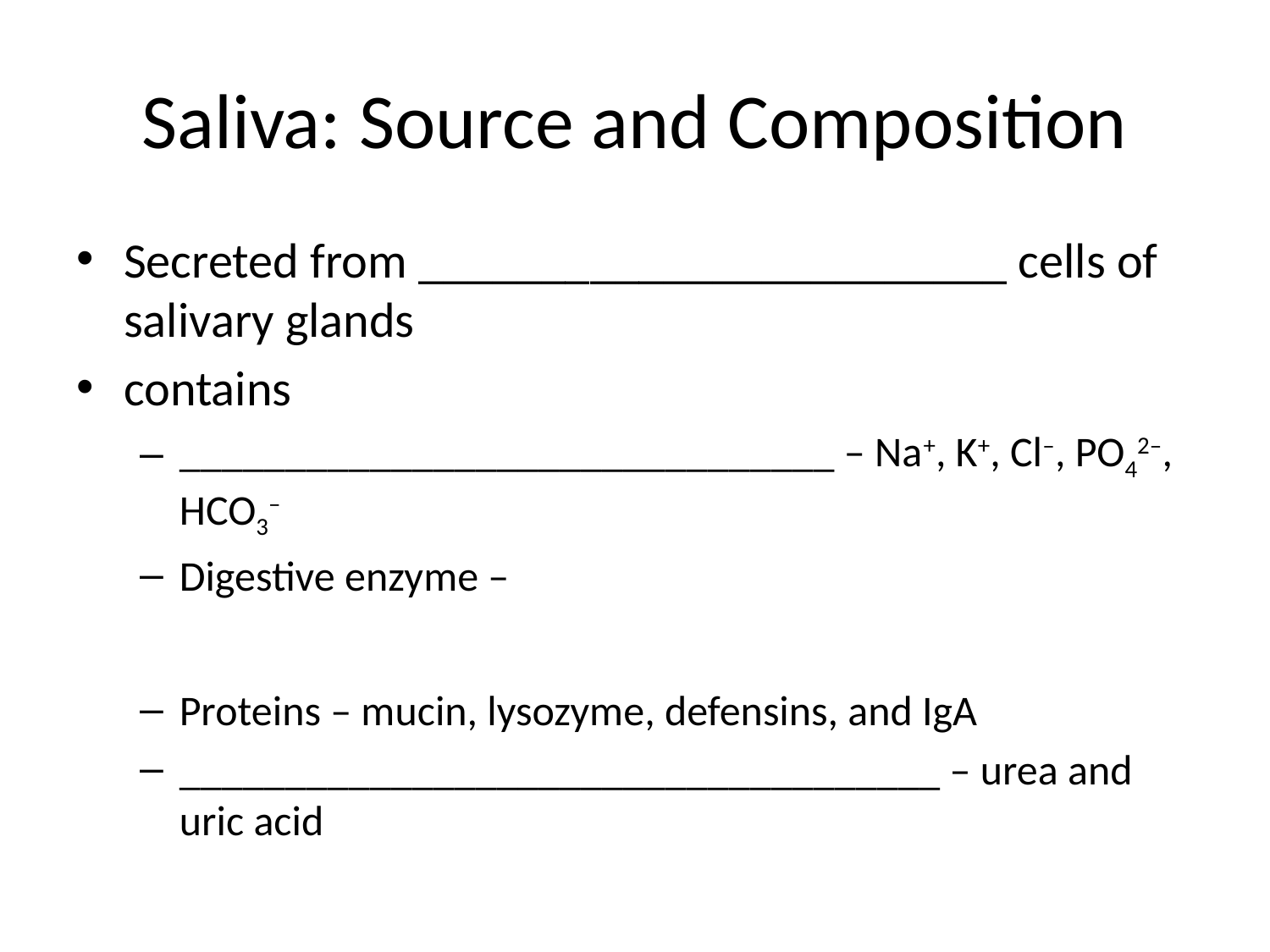

# Saliva: Source and Composition
Secreted from ________________________ cells of salivary glands
contains
_______________________________ – Na+, K+, Cl–, PO42–, HCO3–
Digestive enzyme –

Proteins – mucin, lysozyme, defensins, and IgA
____________________________________ – urea and uric acid